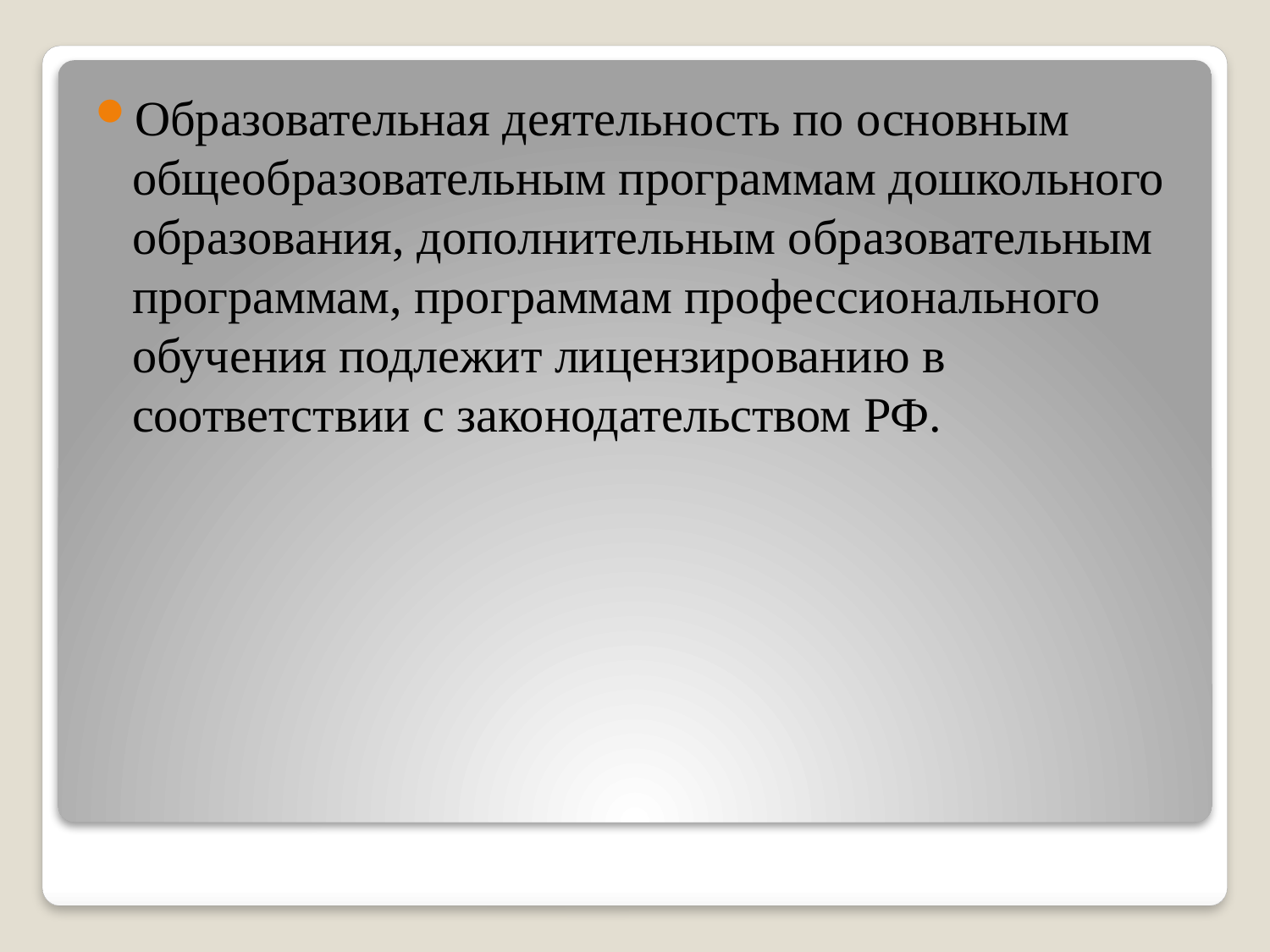

Образовательная деятельность по основным общеобразовательным программам дошкольного образования, дополнительным образовательным программам, программам профессионального обучения подлежит лицензированию в соответствии с законодательством РФ.